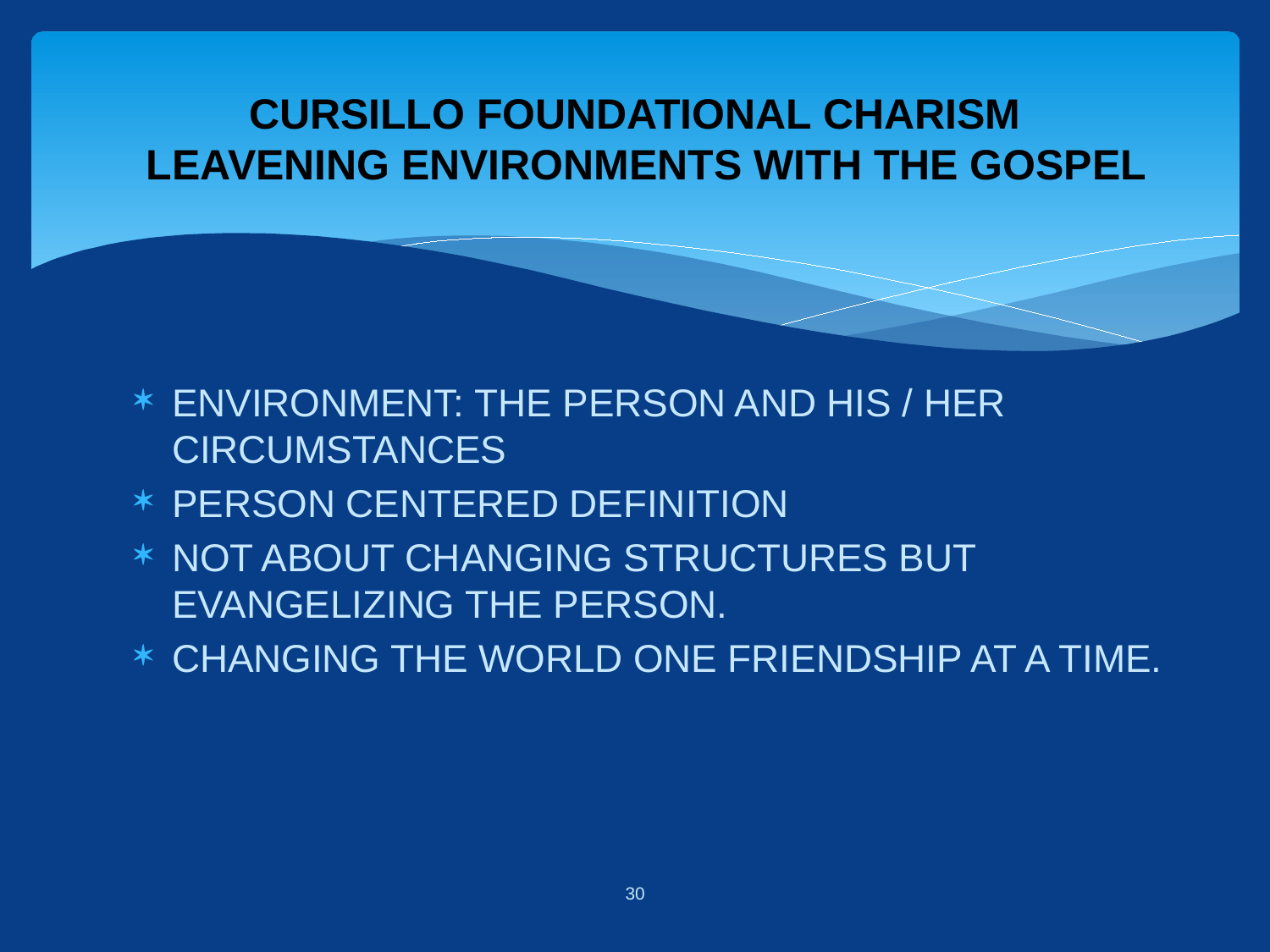

# CURSILLO FOUNDATIONAL CHARISM LEAVENING ENVIRONMENTS WITH THE GOSPEL
ENVIRONMENT: THE PERSON AND HIS / HER CIRCUMSTANCES
PERSON CENTERED DEFINITION
NOT ABOUT CHANGING STRUCTURES BUT EVANGELIZING THE PERSON.
CHANGING THE WORLD ONE FRIENDSHIP AT A TIME.
30